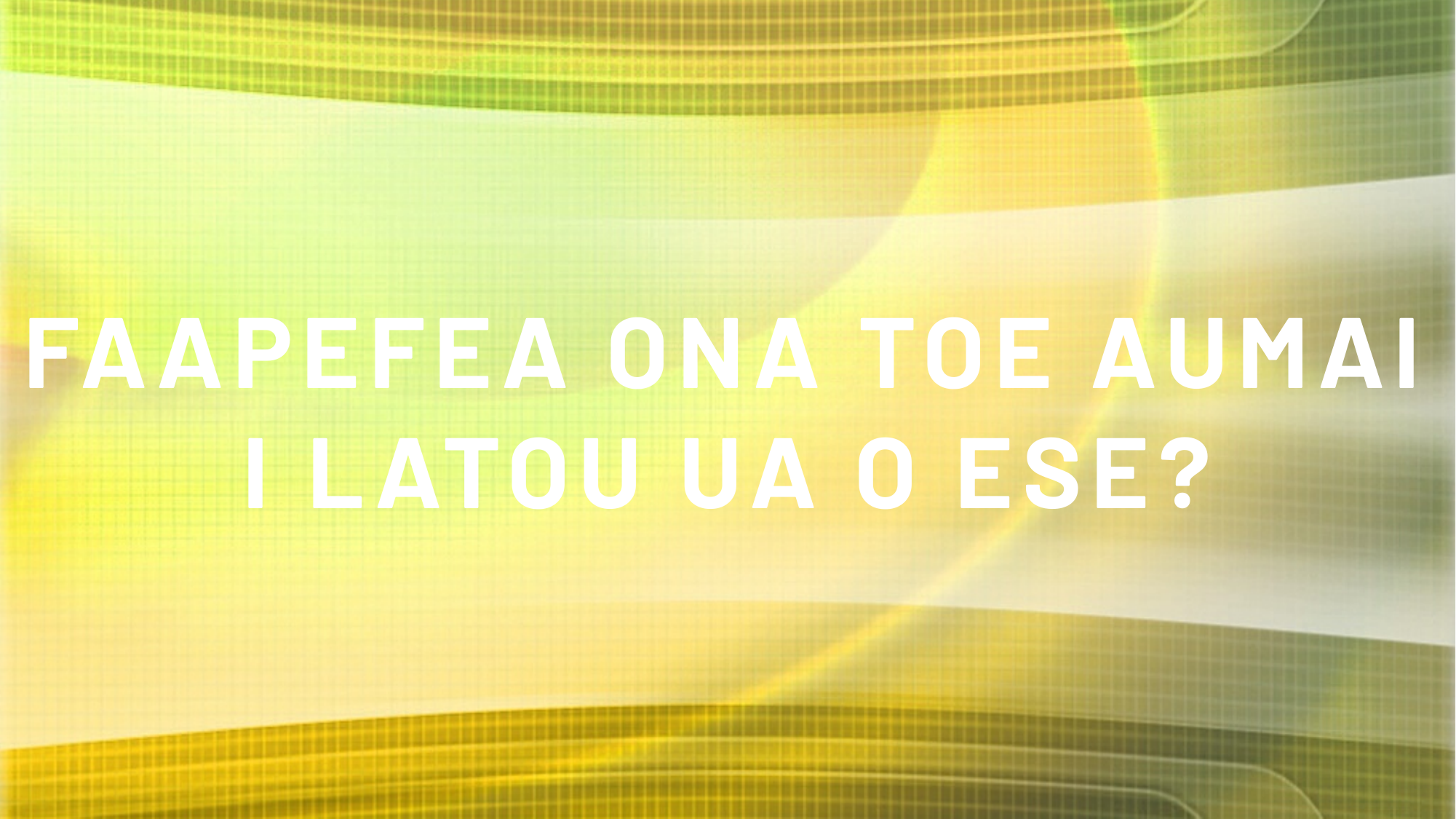

FAAPEFEA ONA TOE AUMAI I LATOU UA O ESE?